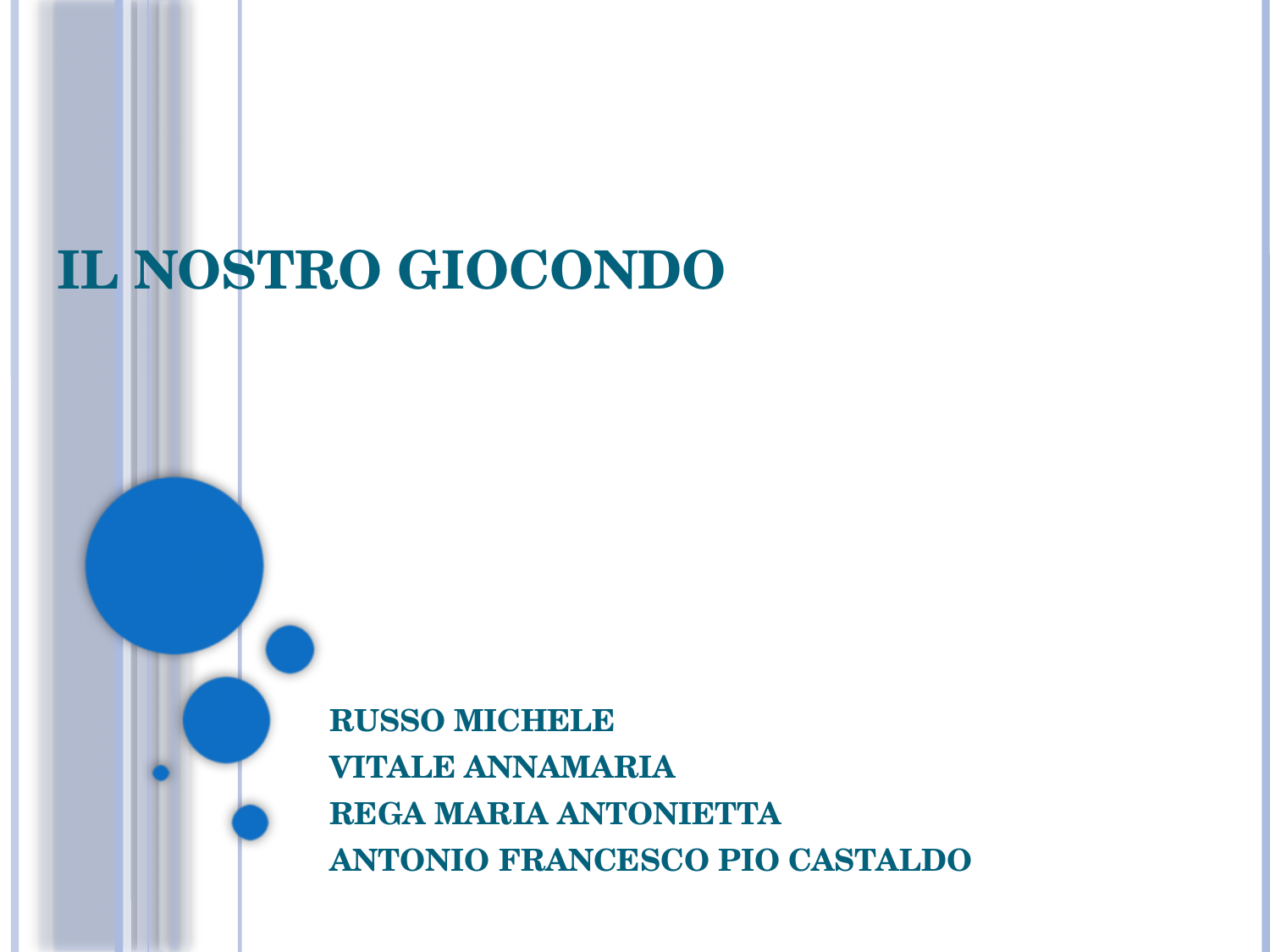

# IL NOSTRO GIOCONDO
RUSSO MICHELE
VITALE ANNAMARIA
REGA MARIA ANTONIETTA
ANTONIO FRANCESCO PIO CASTALDO